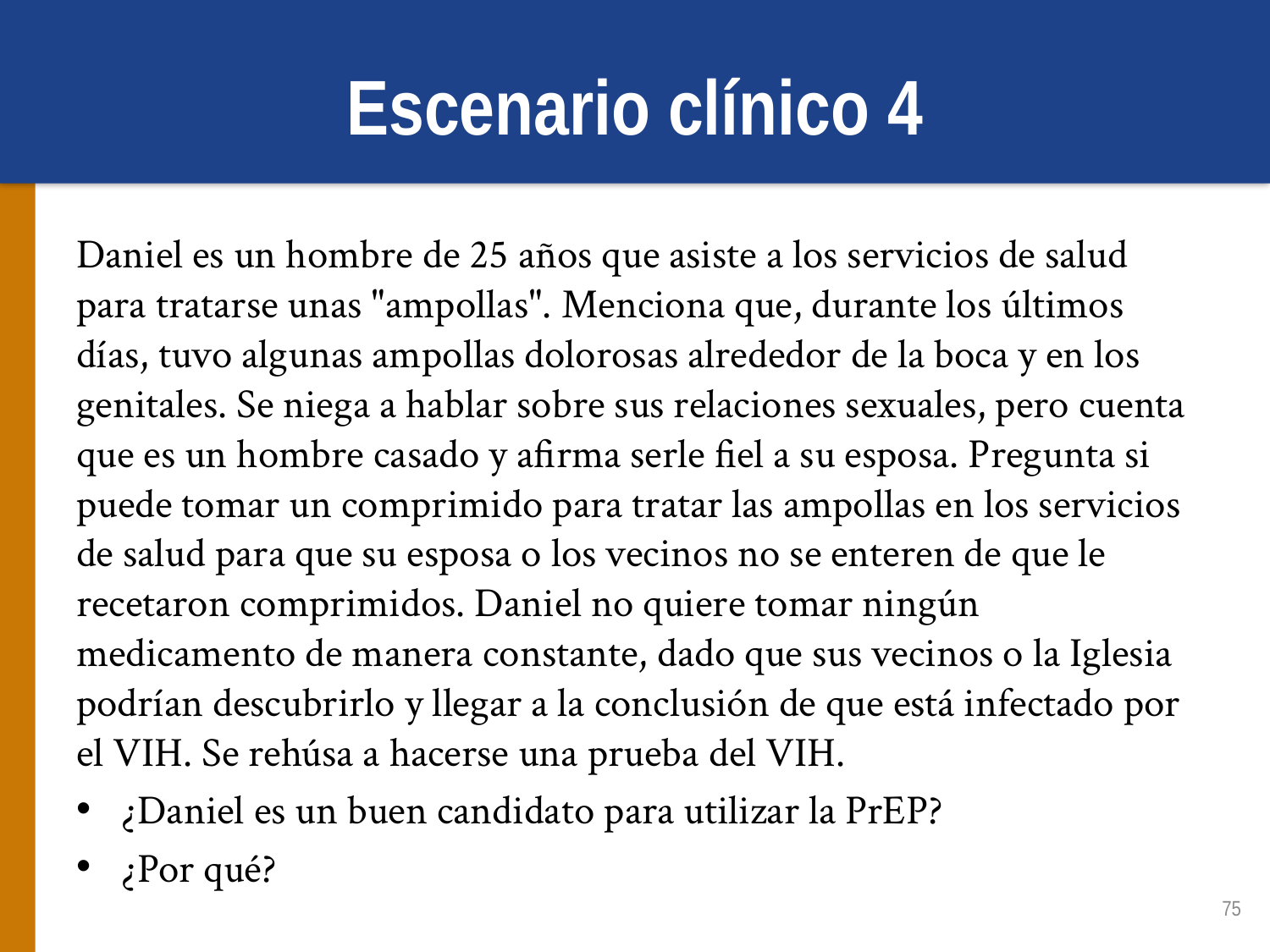

# Escenario clínico 4
Daniel es un hombre de 25 años que asiste a los servicios de salud para tratarse unas "ampollas". Menciona que, durante los últimos días, tuvo algunas ampollas dolorosas alrededor de la boca y en los genitales. Se niega a hablar sobre sus relaciones sexuales, pero cuenta que es un hombre casado y afirma serle fiel a su esposa. Pregunta si puede tomar un comprimido para tratar las ampollas en los servicios de salud para que su esposa o los vecinos no se enteren de que le recetaron comprimidos. Daniel no quiere tomar ningún medicamento de manera constante, dado que sus vecinos o la Iglesia podrían descubrirlo y llegar a la conclusión de que está infectado por el VIH. Se rehúsa a hacerse una prueba del VIH.
¿Daniel es un buen candidato para utilizar la PrEP?
¿Por qué?

75